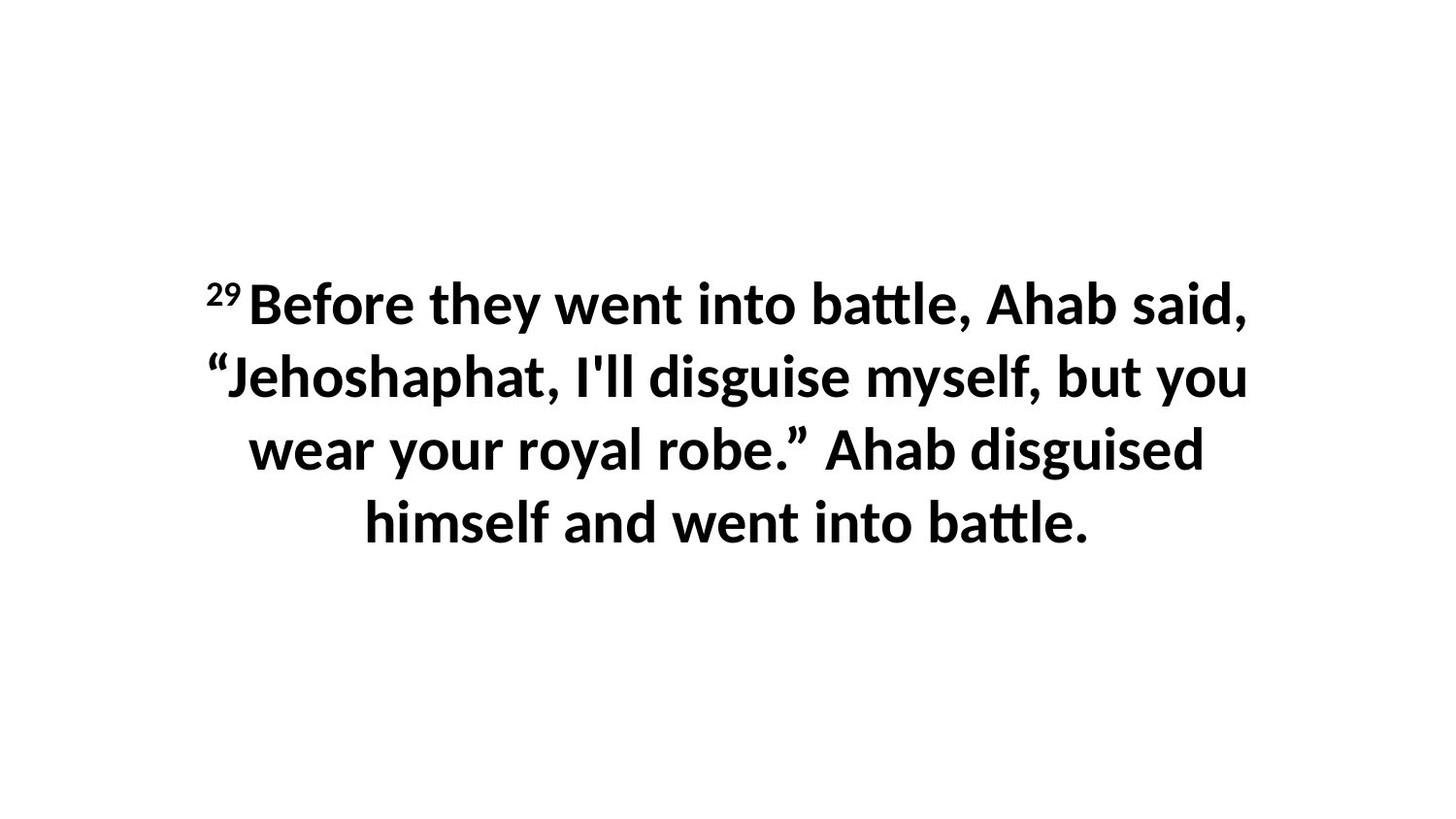

29 Before they went into battle, Ahab said, “Jehoshaphat, I'll disguise myself, but you wear your royal robe.” Ahab disguised himself and went into battle.